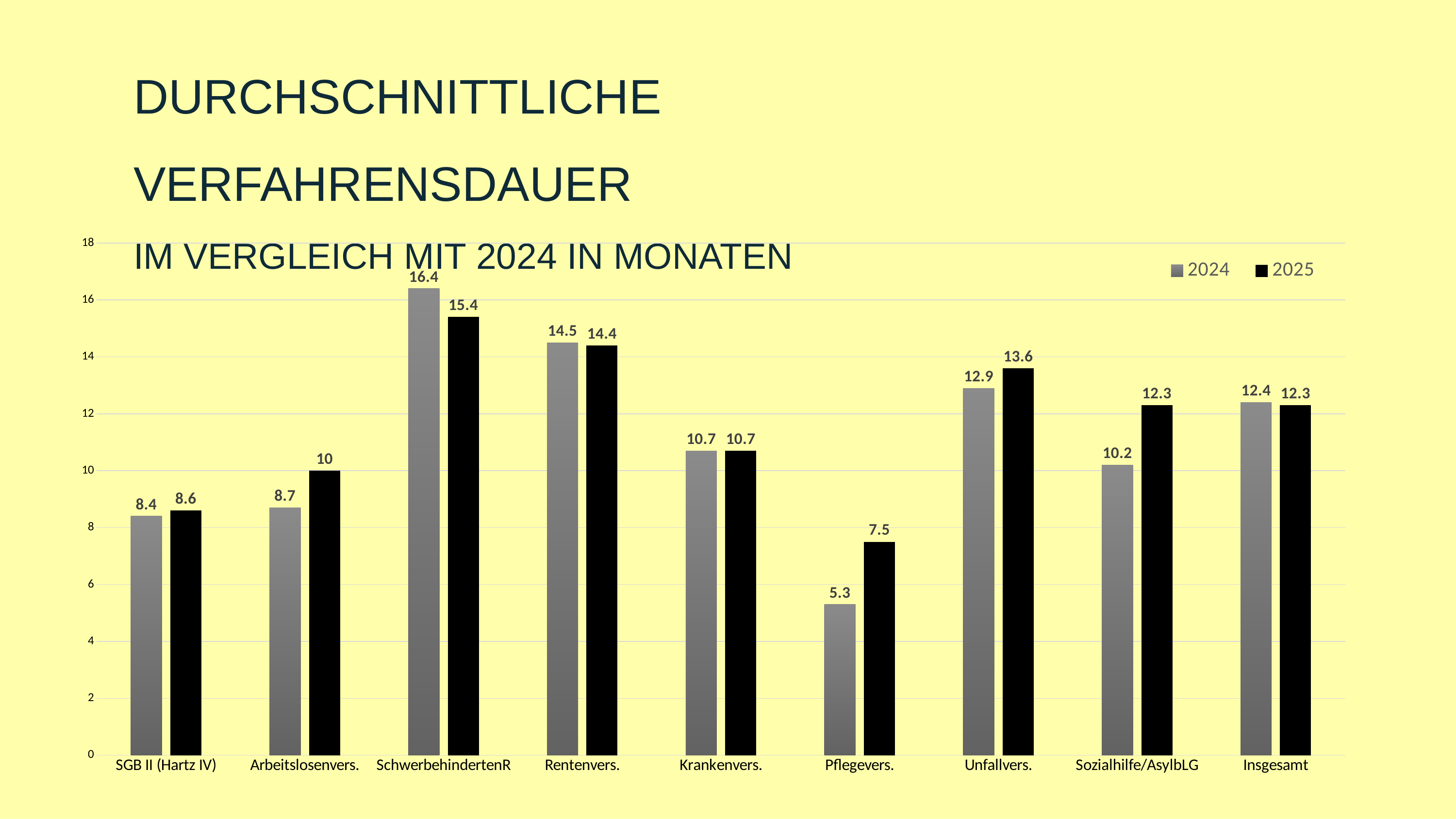

DURCHSCHNITTLICHE VERFAHRENSDAUER
IM VERGLEICH MIT 2024 IN MONATEN

### Chart

| Category | 2024 | 2025 |
|---|---|---|
| SGB II (Hartz IV) | 8.4 | 8.6 |
| Arbeitslosenvers. | 8.7 | 10.0 |
| SchwerbehindertenR | 16.4 | 15.4 |
| Rentenvers. | 14.5 | 14.4 |
| Krankenvers. | 10.7 | 10.7 |
| Pflegevers. | 5.3 | 7.5 |
| Unfallvers. | 12.9 | 13.6 |
| Sozialhilfe/AsylbLG | 10.2 | 12.3 |
| Insgesamt | 12.4 | 12.3 |